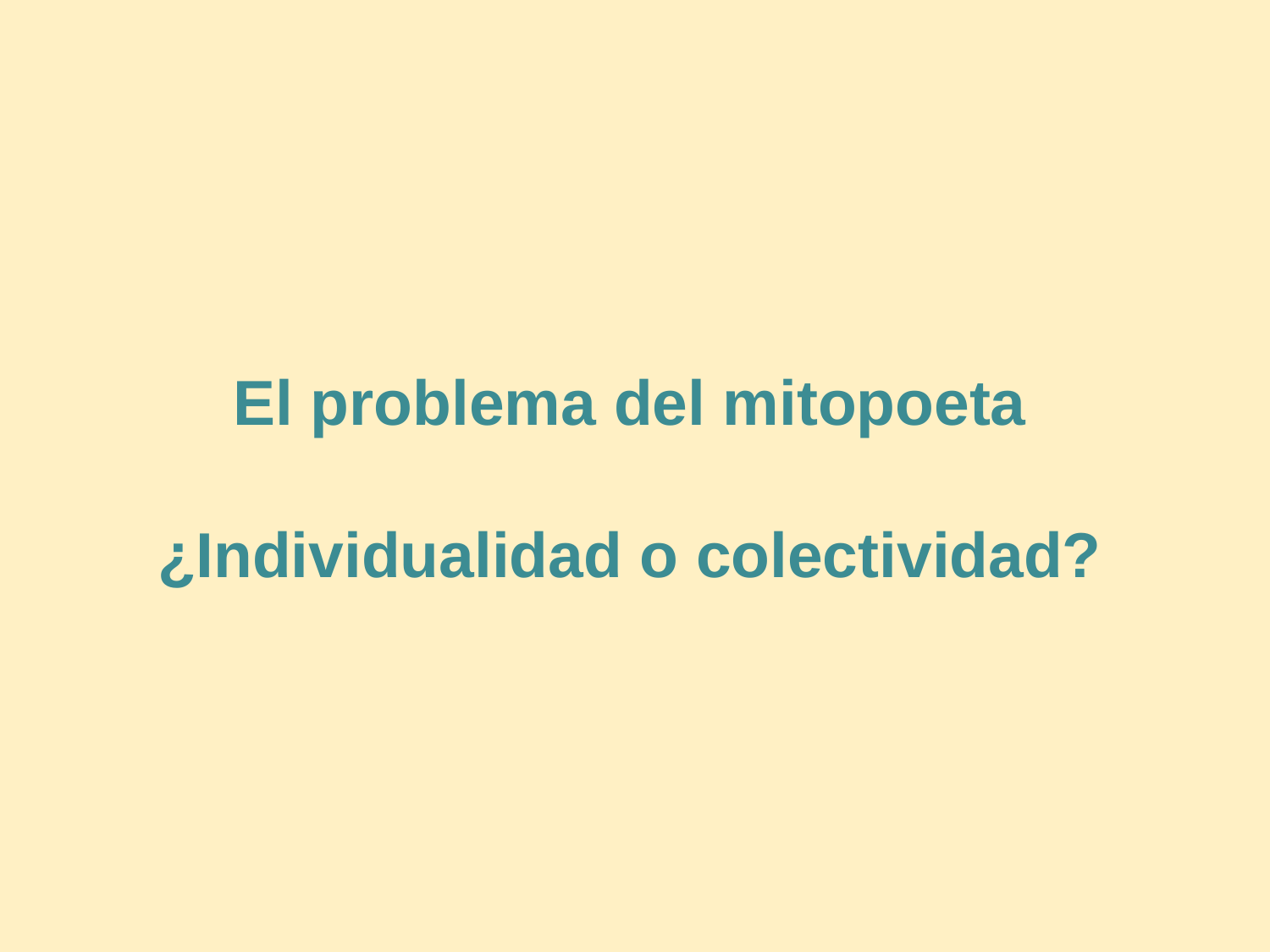

El problema del mitopoeta

¿Individualidad o colectividad?